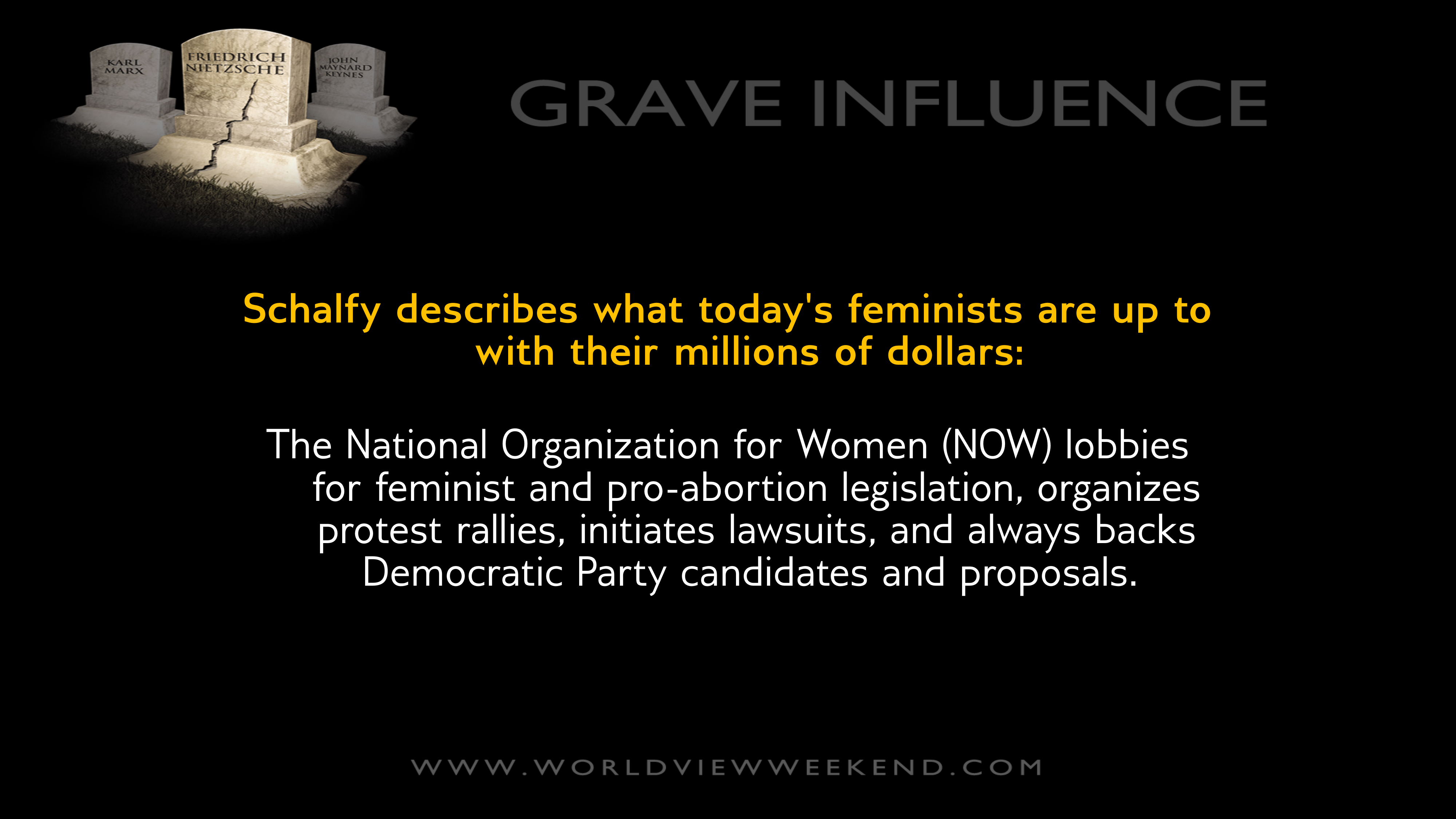

Schalfy describes what today's feminists are up to with their millions of dollars:
The National Organization for Women (NOW) lobbies for feminist and pro-abortion legislation, organizes protest rallies, initiates lawsuits, and always backs Democratic Party candidates and proposals.